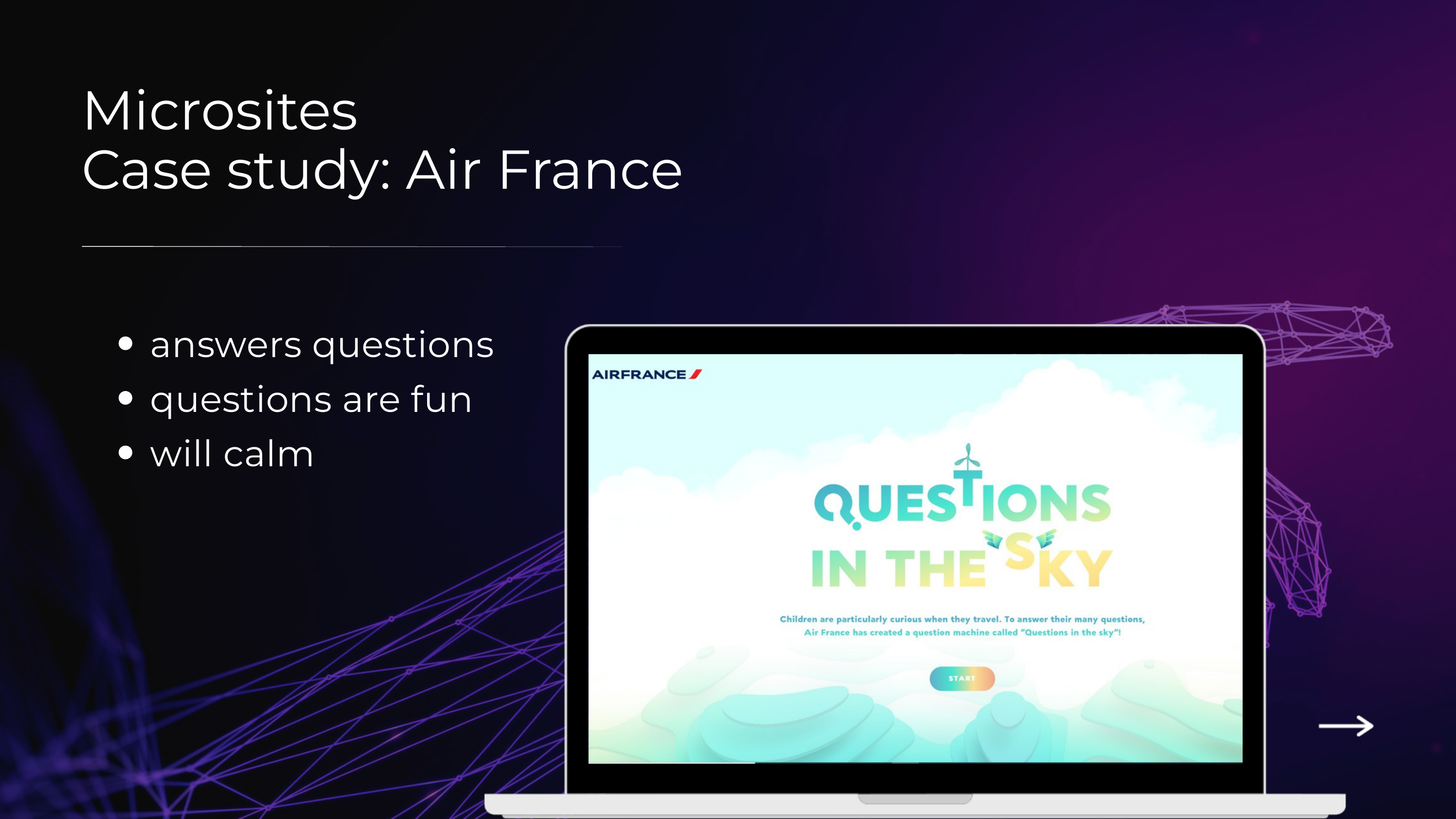

Microsites
Case study: Air France

answers questions
questions are fun
will calm